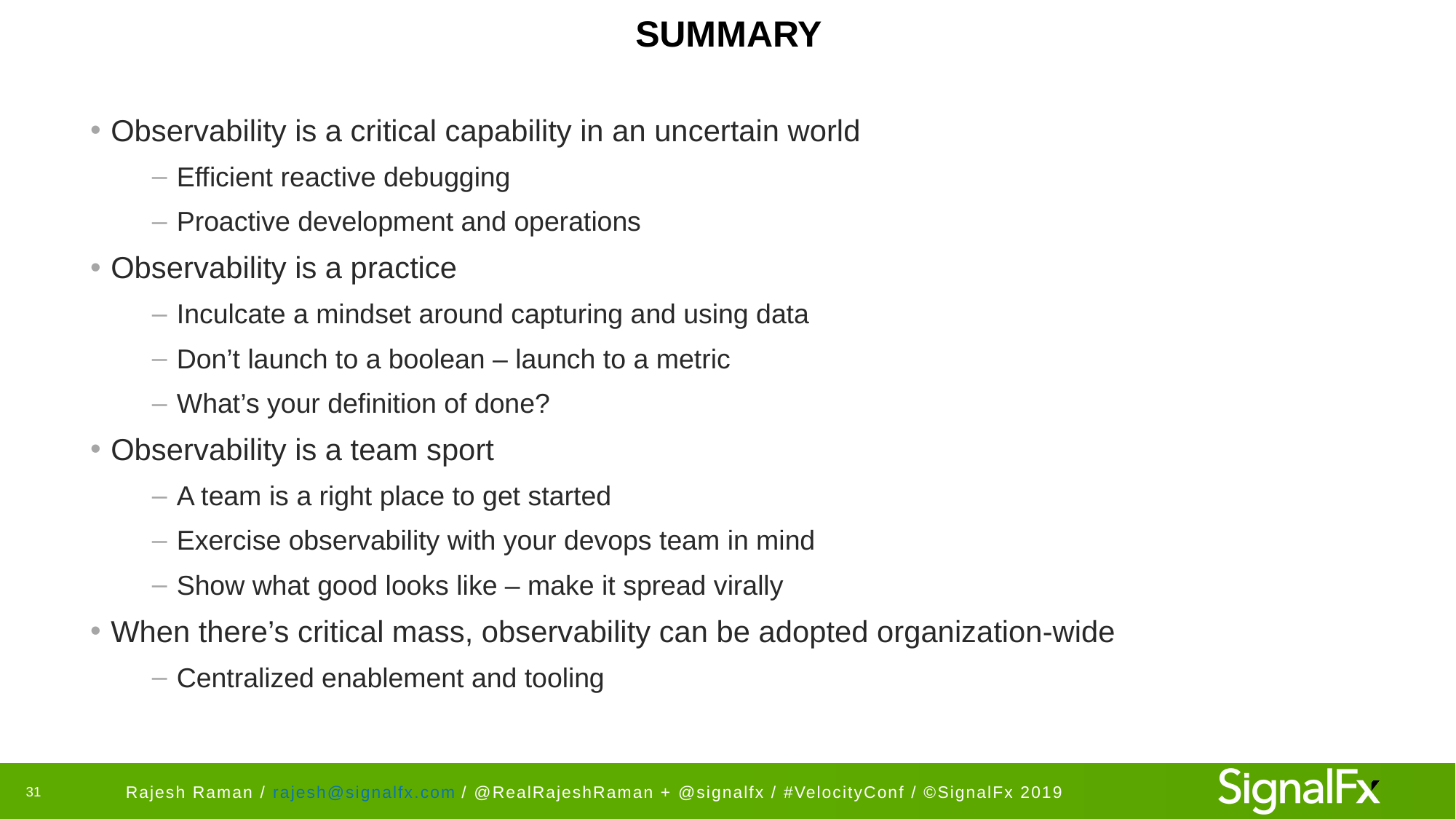

# SUMMARY
Observability is a critical capability in an uncertain world
Efficient reactive debugging
Proactive development and operations
Observability is a practice
Inculcate a mindset around capturing and using data
Don’t launch to a boolean – launch to a metric
What’s your definition of done?
Observability is a team sport
A team is a right place to get started
Exercise observability with your devops team in mind
Show what good looks like – make it spread virally
When there’s critical mass, observability can be adopted organization-wide
Centralized enablement and tooling